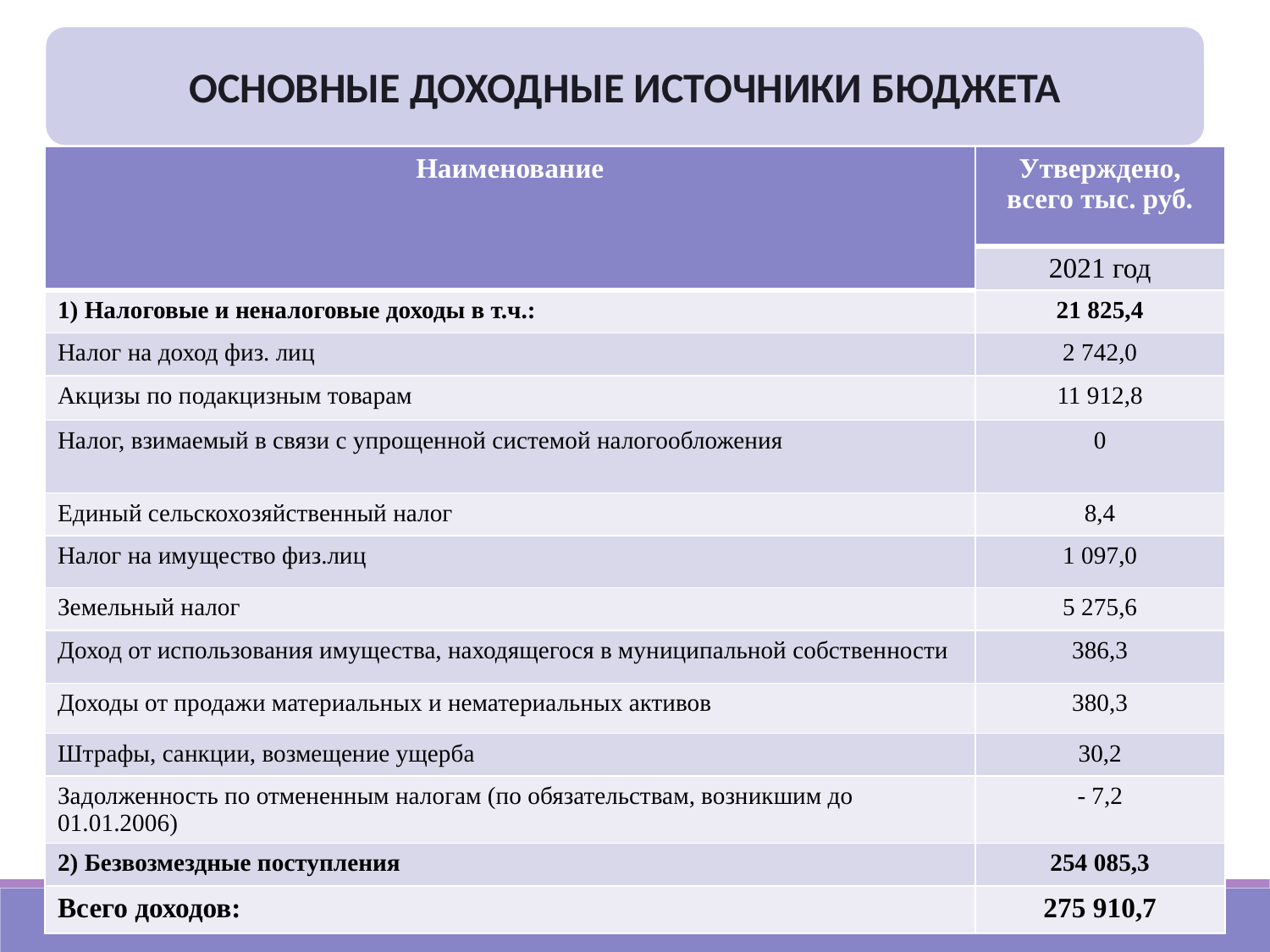

ОСНОВНЫЕ ДОХОДНЫЕ ИСТОЧНИКИ БЮДЖЕТА
| Наименование | Утверждено, всего тыс. руб. |
| --- | --- |
|  | 2021 год |
| 1) Налоговые и неналоговые доходы в т.ч.: | 21 825,4 |
| Налог на доход физ. лиц | 2 742,0 |
| Акцизы по подакцизным товарам | 11 912,8 |
| Налог, взимаемый в связи с упрощенной системой налогообложения | 0 |
| Единый сельскохозяйственный налог | 8,4 |
| Налог на имущество физ.лиц | 1 097,0 |
| Земельный налог | 5 275,6 |
| Доход от использования имущества, находящегося в муниципальной собственности | 386,3 |
| Доходы от продажи материальных и нематериальных активов | 380,3 |
| Штрафы, санкции, возмещение ущерба | 30,2 |
| Задолженность по отмененным налогам (по обязательствам, возникшим до 01.01.2006) | - 7,2 |
| 2) Безвозмездные поступления | 254 085,3 |
| Всего доходов: | 275 910,7 |